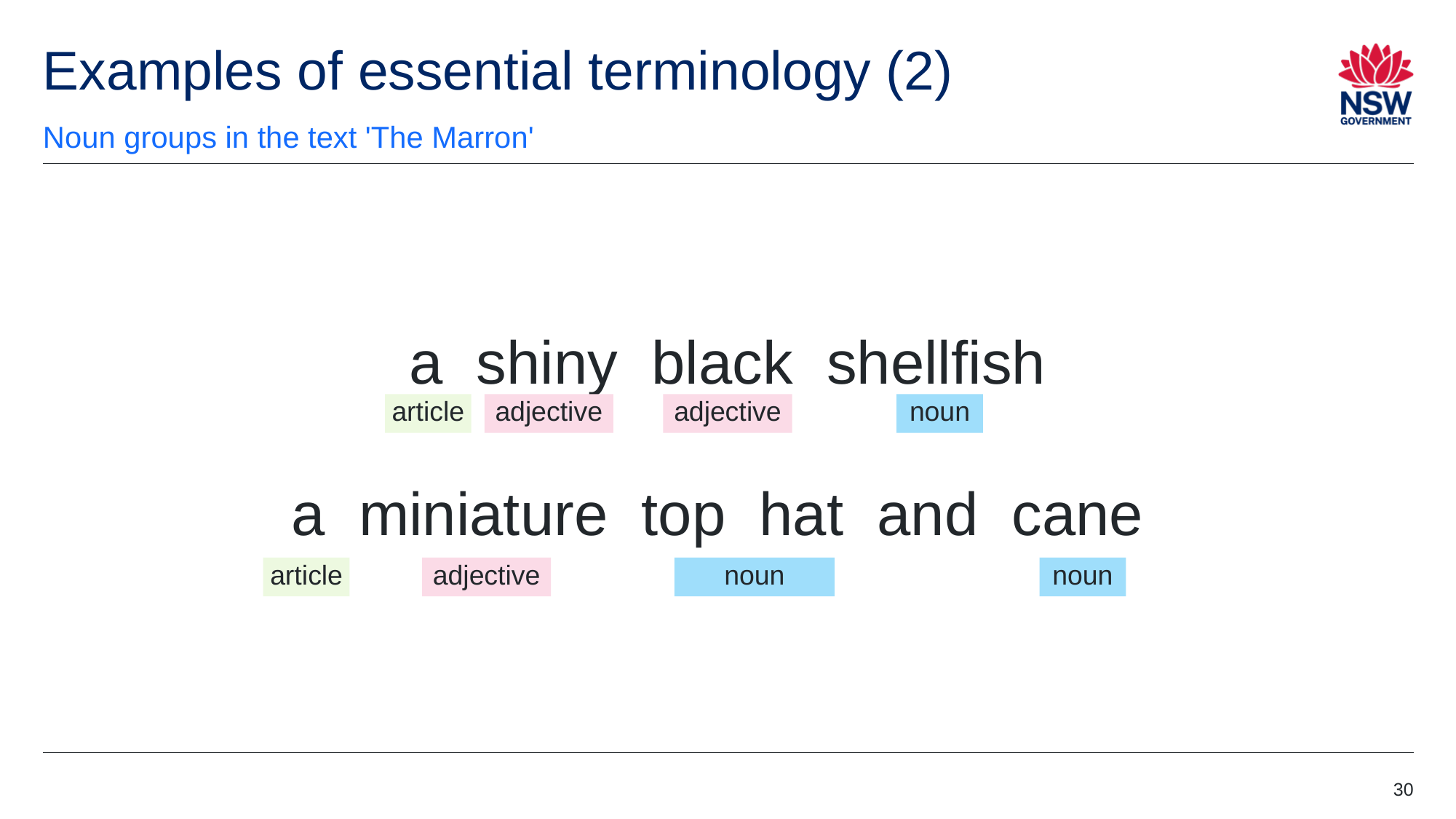

# Examples of essential terminology (2)
Noun groups in the text 'The Marron'
a  shiny  black  shellfish
article
adjective
adjective
noun
a  miniature  top  hat  and  cane
article
adjective
noun
noun
30